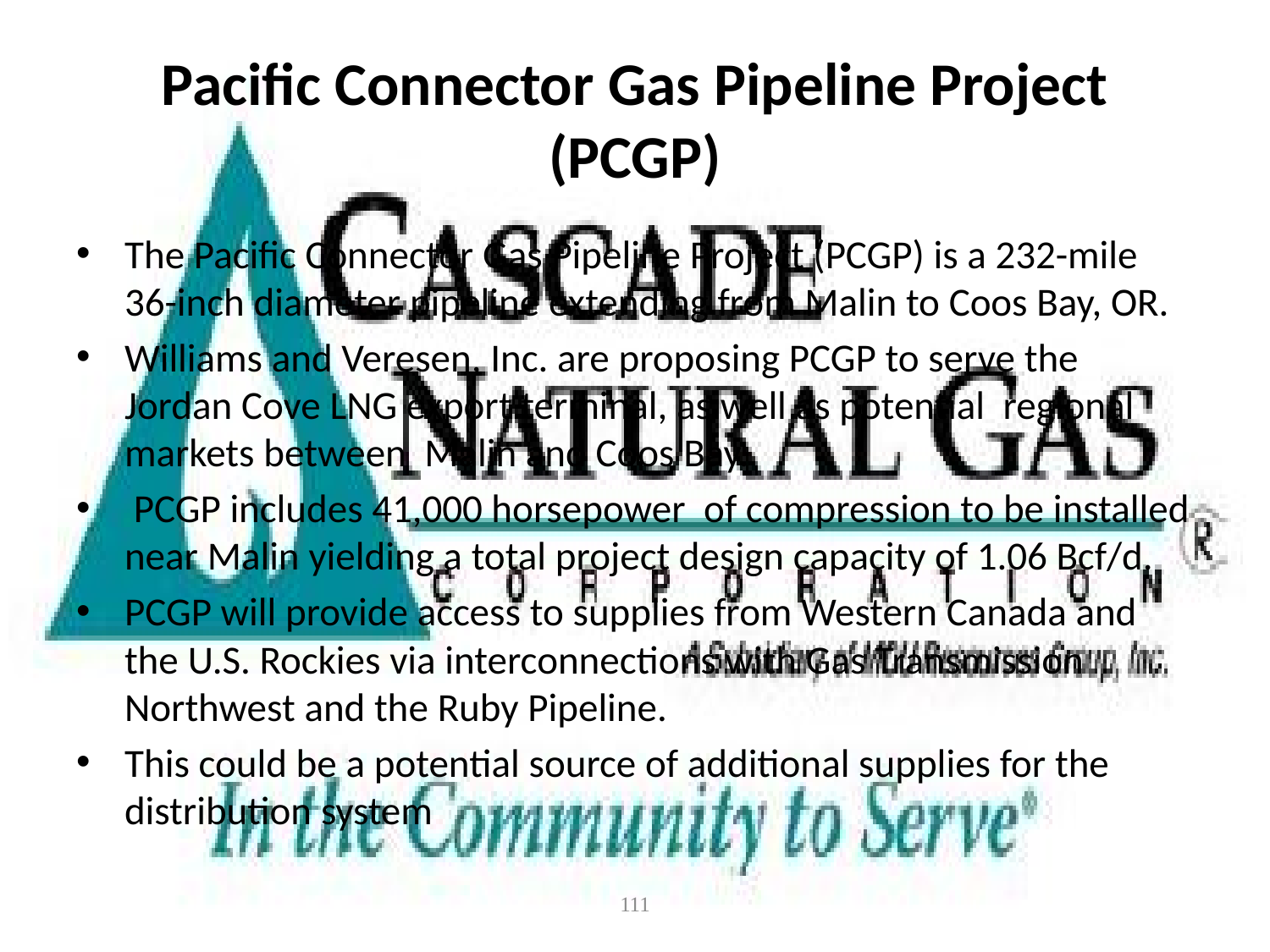

# Pacific Connector Gas Pipeline Project (PCGP)
The Pacific Connector Gas Pipeline Project (PCGP) is a 232-mile 36-inch diameter pipeline extending from Malin to Coos Bay, OR.
Williams and Veresen, Inc. are proposing PCGP to serve the Jordan Cove LNG export terminal, as well as potential  regional markets between  Malin and Coos Bay.
 PCGP includes 41,000 horsepower  of compression to be installed near Malin yielding a total project design capacity of 1.06 Bcf/d.
PCGP will provide access to supplies from Western Canada and the U.S. Rockies via interconnections with Gas Transmission Northwest and the Ruby Pipeline.
This could be a potential source of additional supplies for the distribution system
111
CONFIDENTIAL - for discussion purposes only